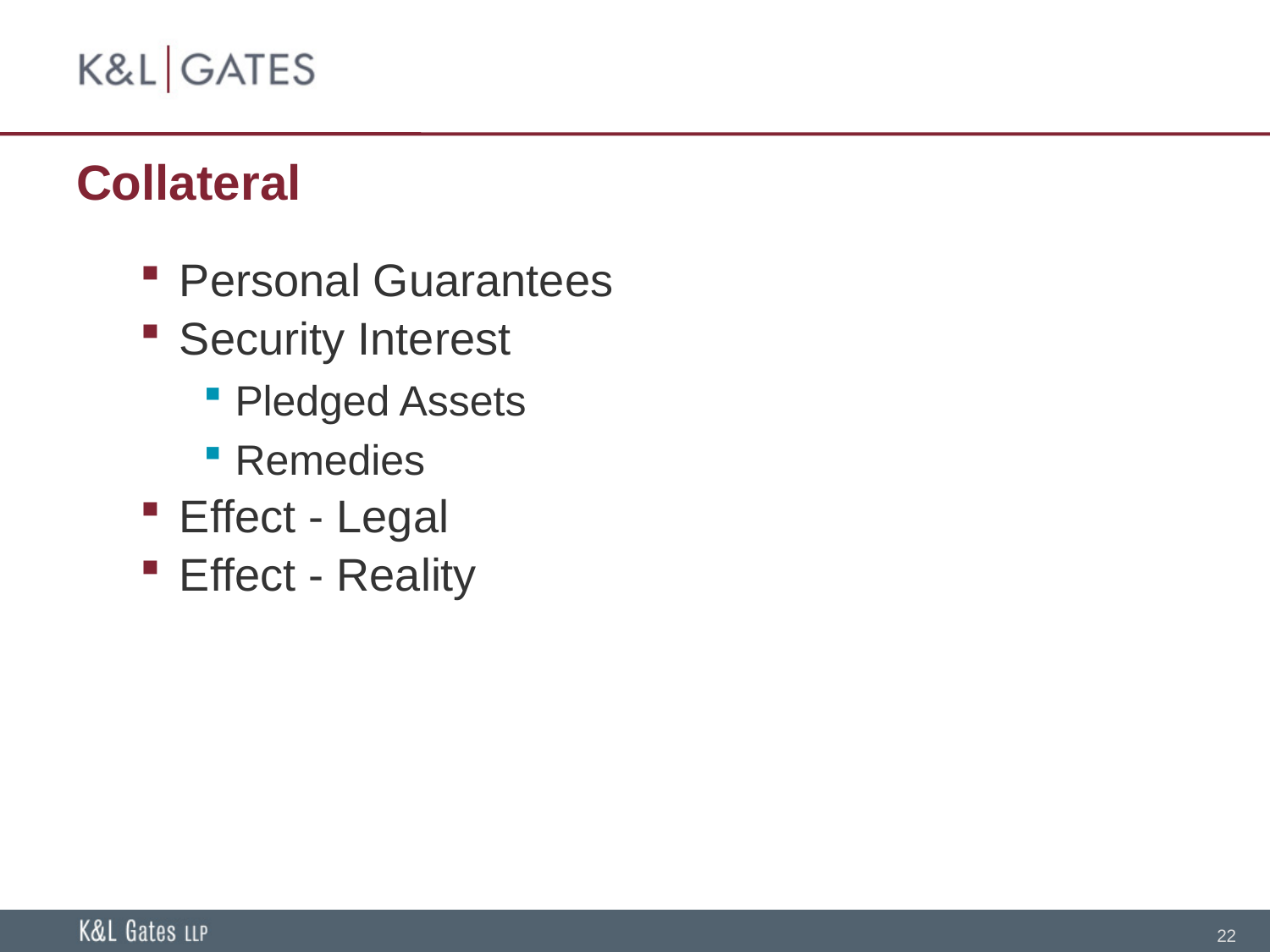

# Collateral
Personal Guarantees
Security Interest
Pledged Assets
Remedies
Effect - Legal
Effect - Reality